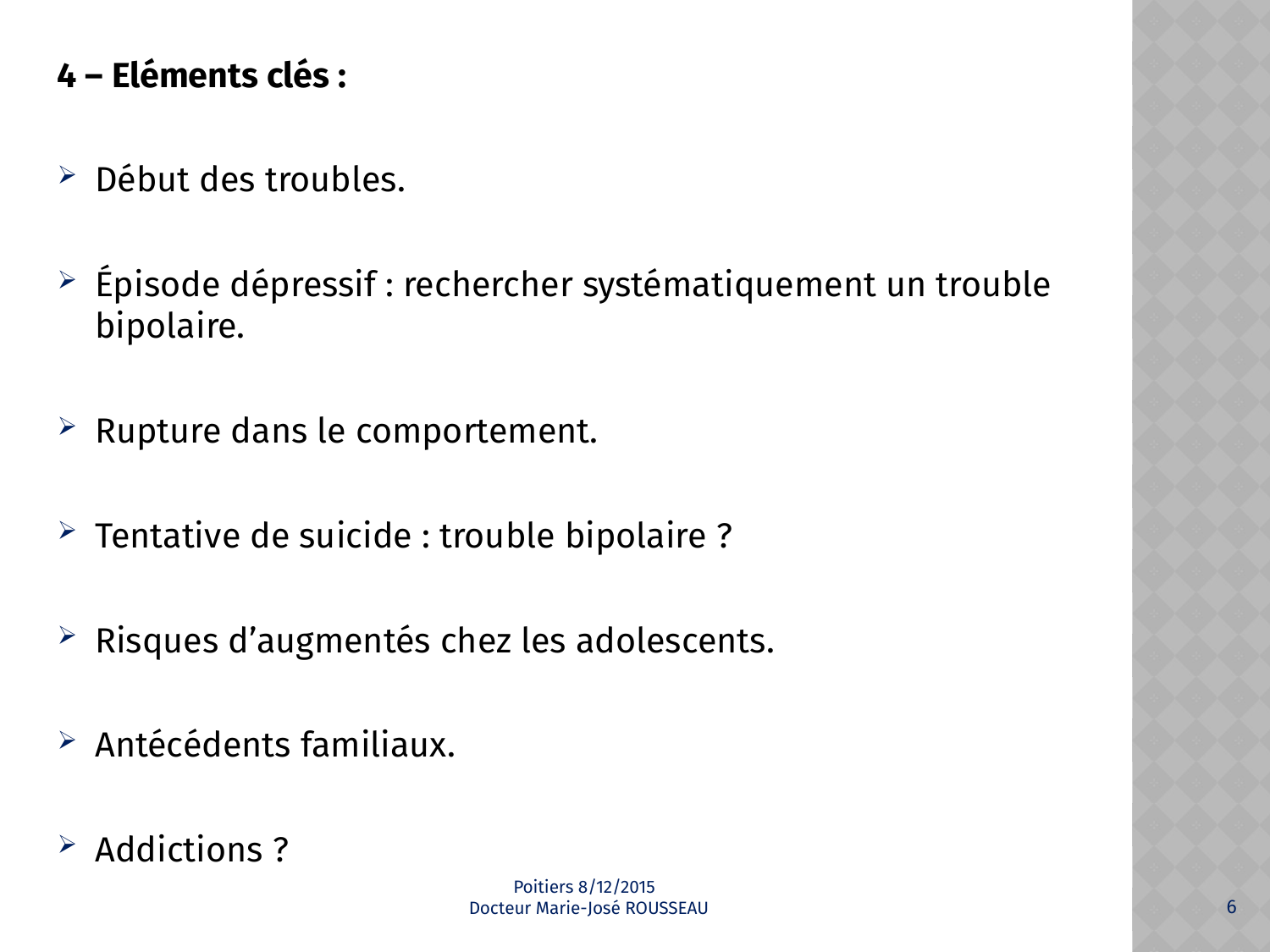

4 – Eléments clés :

Début des troubles.

Épisode dépressif : rechercher systématiquement un trouble bipolaire.

Rupture dans le comportement.

Tentative de suicide : trouble bipolaire ?

Risques d’augmentés chez les adolescents.

Antécédents familiaux.

Addictions ?
Poitiers 8/12/2015
Docteur Marie-José ROUSSEAU
6